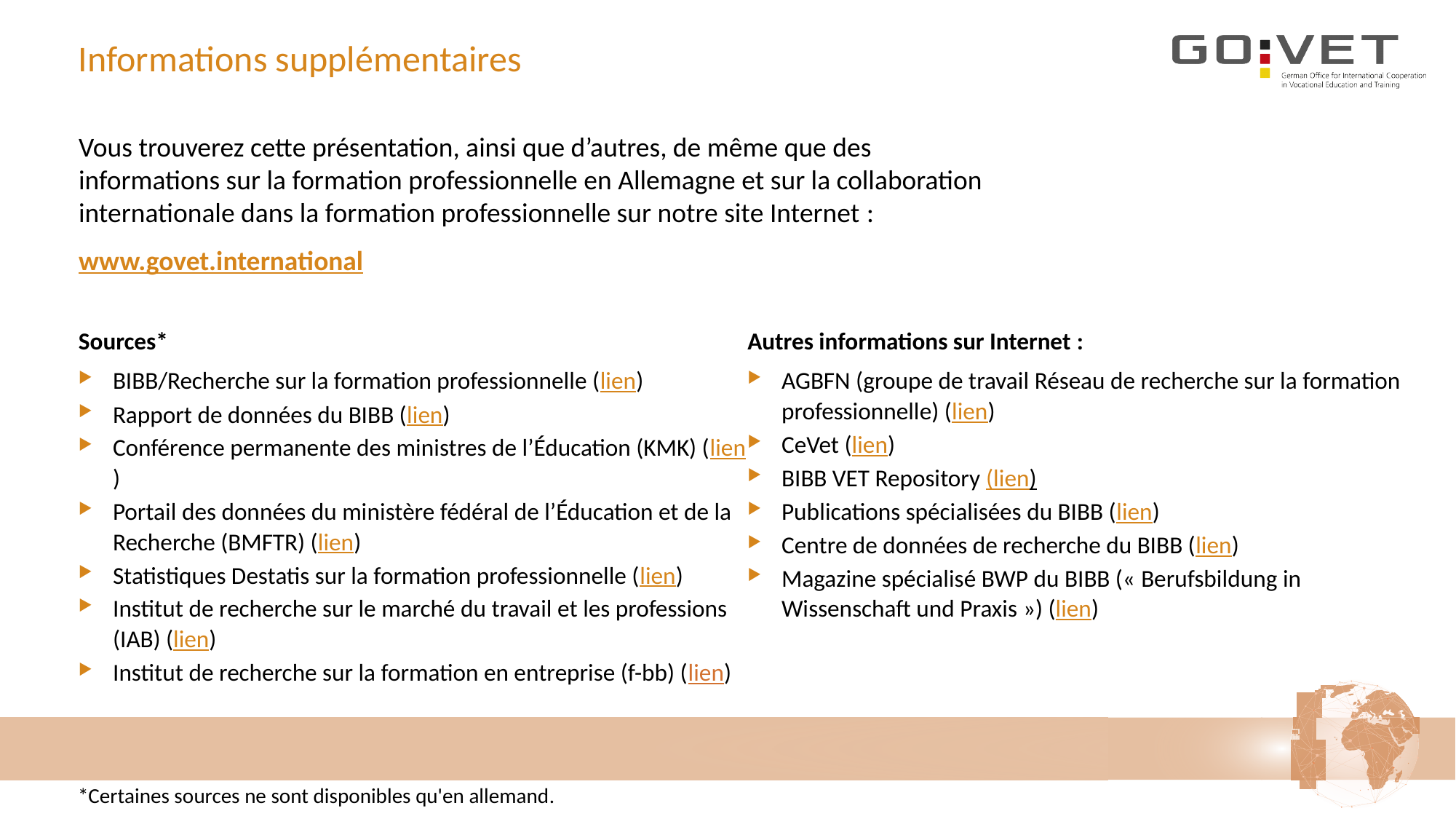

Informations supplémentaires
Vous trouverez cette présentation, ainsi que d’autres, de même que des informations sur la formation professionnelle en Allemagne et sur la collaboration internationale dans la formation professionnelle sur notre site Internet :
www.govet.international

Sources*
BIBB/Recherche sur la formation professionnelle (lien)
Rapport de données du BIBB (lien)
Conférence permanente des ministres de l’Éducation (KMK) (lien)
Portail des données du ministère fédéral de l’Éducation et de la Recherche (BMFTR) (lien)
Statistiques Destatis sur la formation professionnelle (lien)
Institut de recherche sur le marché du travail et les professions (IAB) (lien)
Institut de recherche sur la formation en entreprise (f-bb) (lien)

Autres informations sur Internet :
AGBFN (groupe de travail Réseau de recherche sur la formation professionnelle) (lien)
CeVet (lien)
BIBB VET Repository (lien)
Publications spécialisées du BIBB (lien)
Centre de données de recherche du BIBB (lien)
Magazine spécialisé BWP du BIBB (« Berufsbildung in Wissenschaft und Praxis ») (lien)
*Certaines sources ne sont disponibles qu'en allemand.